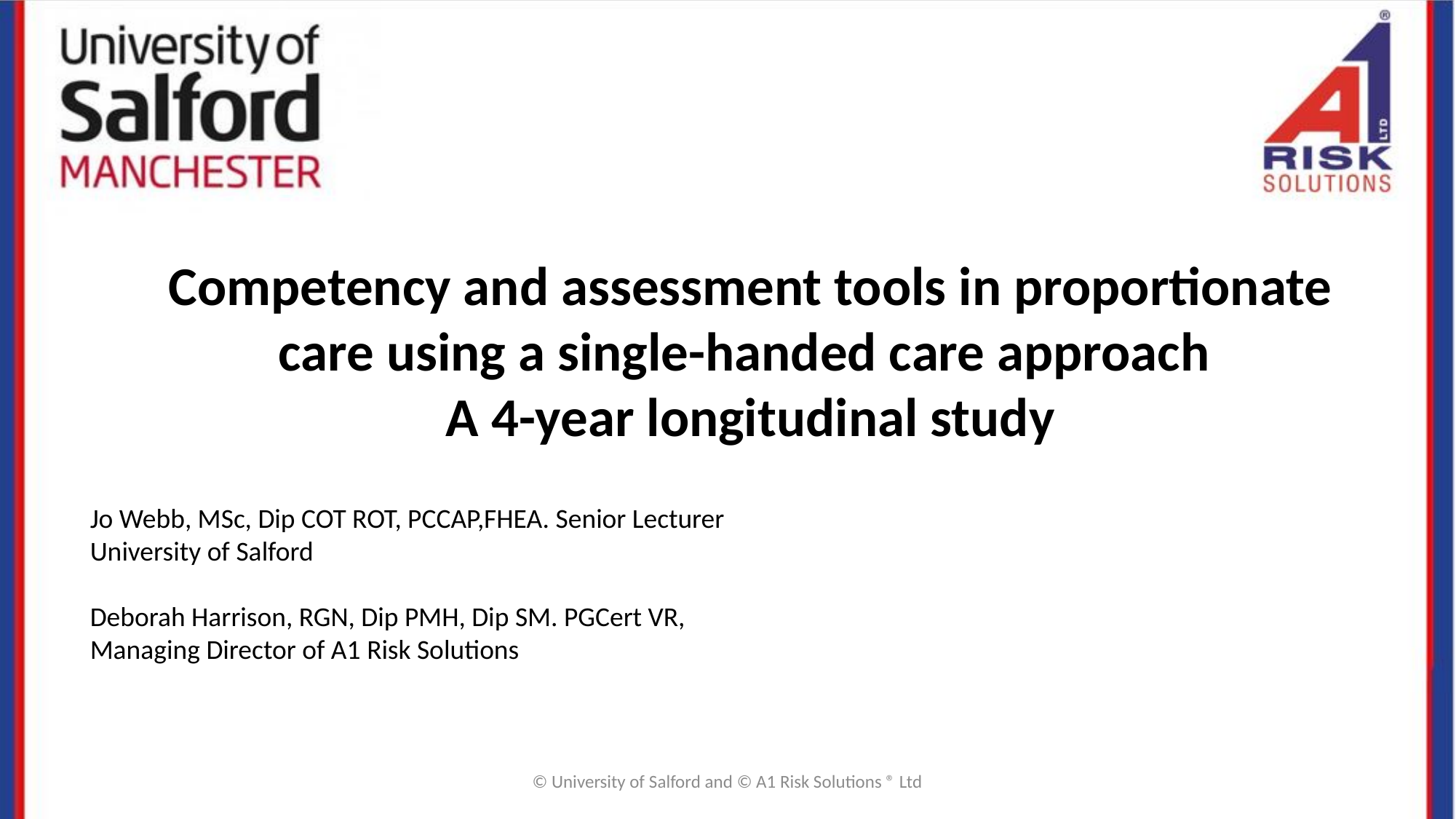

Competency and assessment tools in proportionate care using a single-handed care approach
A 4-year longitudinal study
#
Jo Webb, MSc, Dip COT ROT, PCCAP,FHEA. Senior Lecturer
University of Salford

Deborah Harrison, RGN, Dip PMH, Dip SM. PGCert VR,
Managing Director of A1 Risk Solutions

© University of Salford and © A1 Risk Solutions ® Ltd